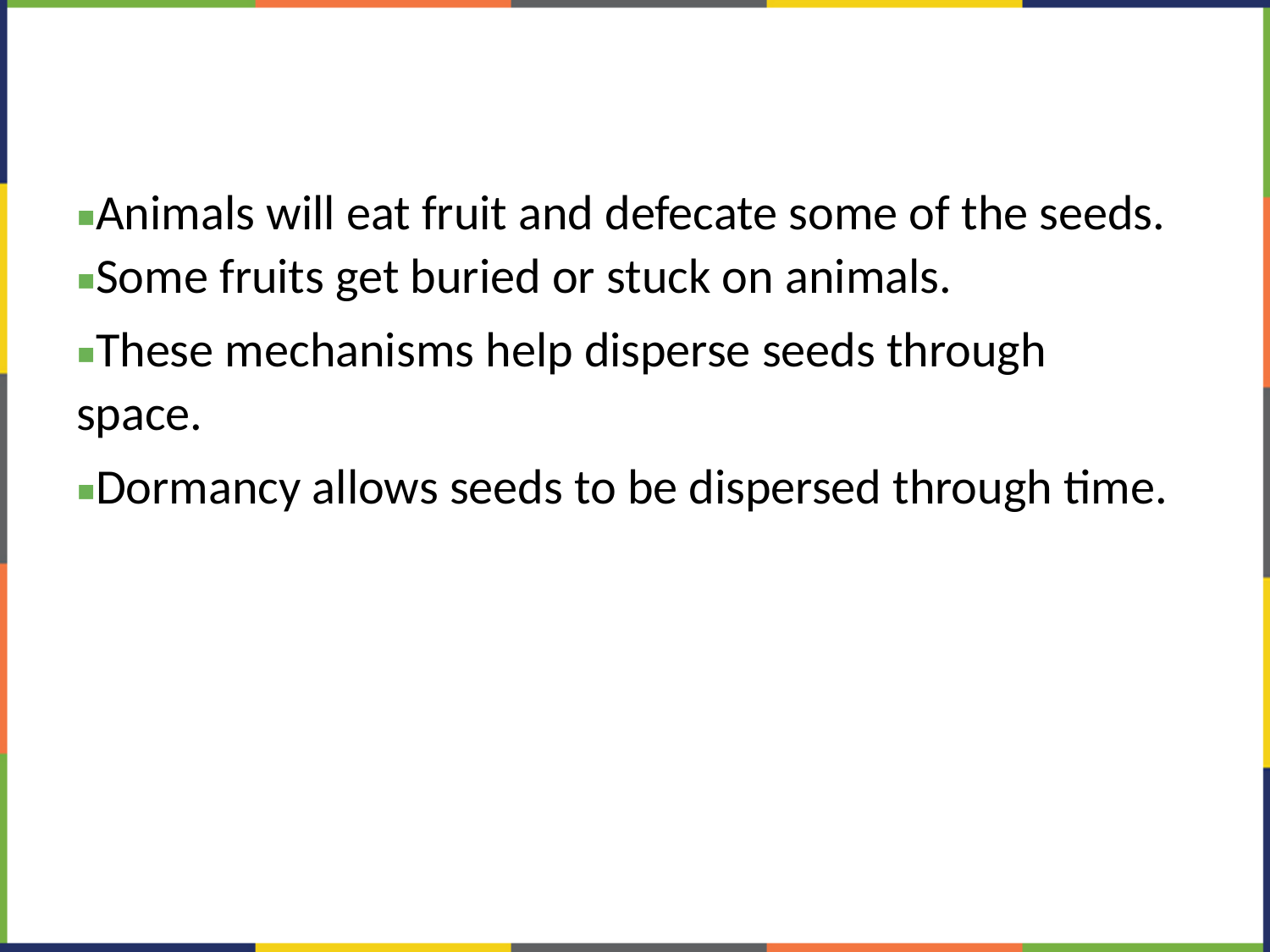

#
Animals will eat fruit and defecate some of the seeds.
Some fruits get buried or stuck on animals.
These mechanisms help disperse seeds through space.
Dormancy allows seeds to be dispersed through time.